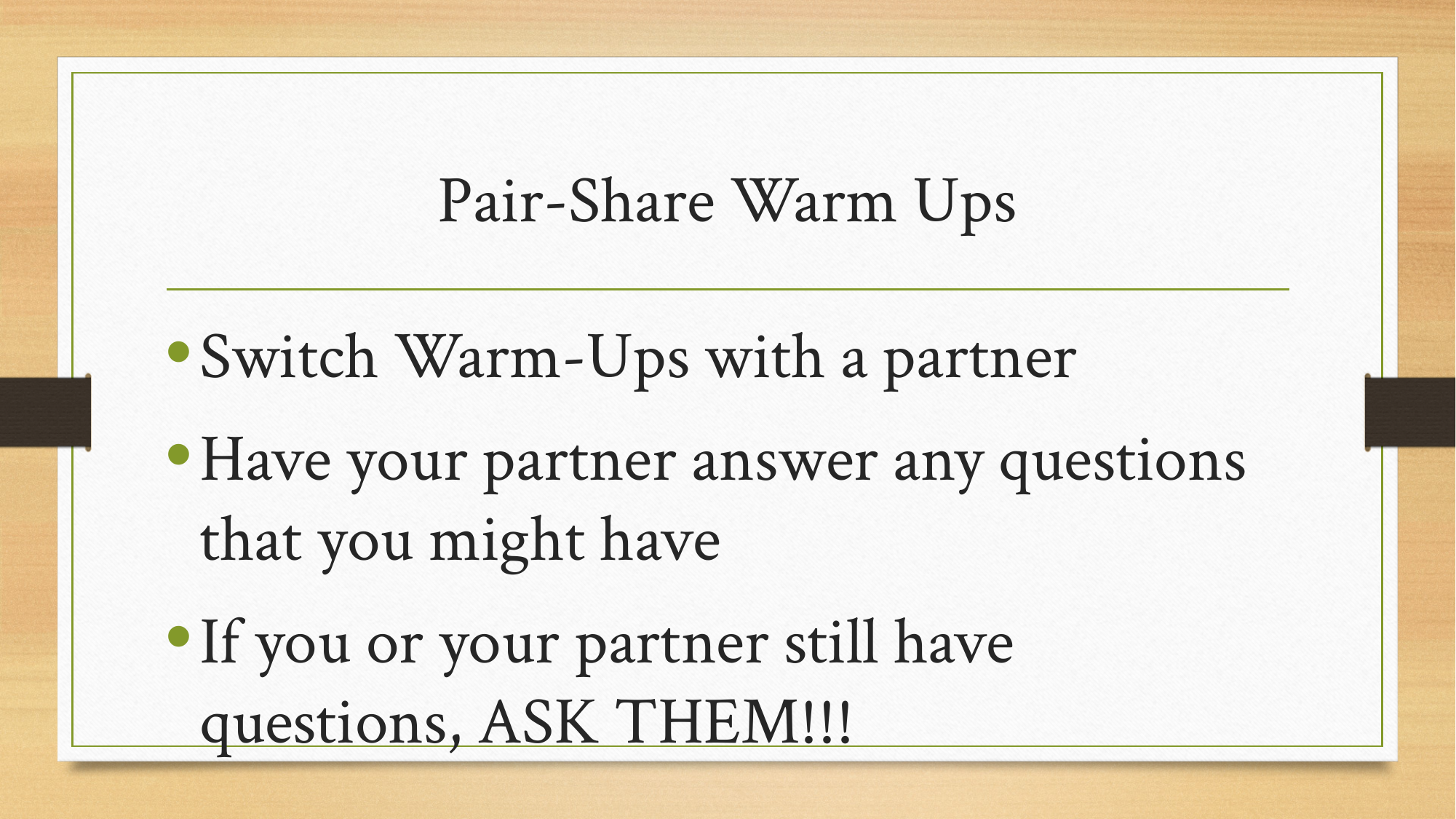

# Pair-Share Warm Ups
Switch Warm-Ups with a partner
Have your partner answer any questions that you might have
If you or your partner still have questions, ASK THEM!!!